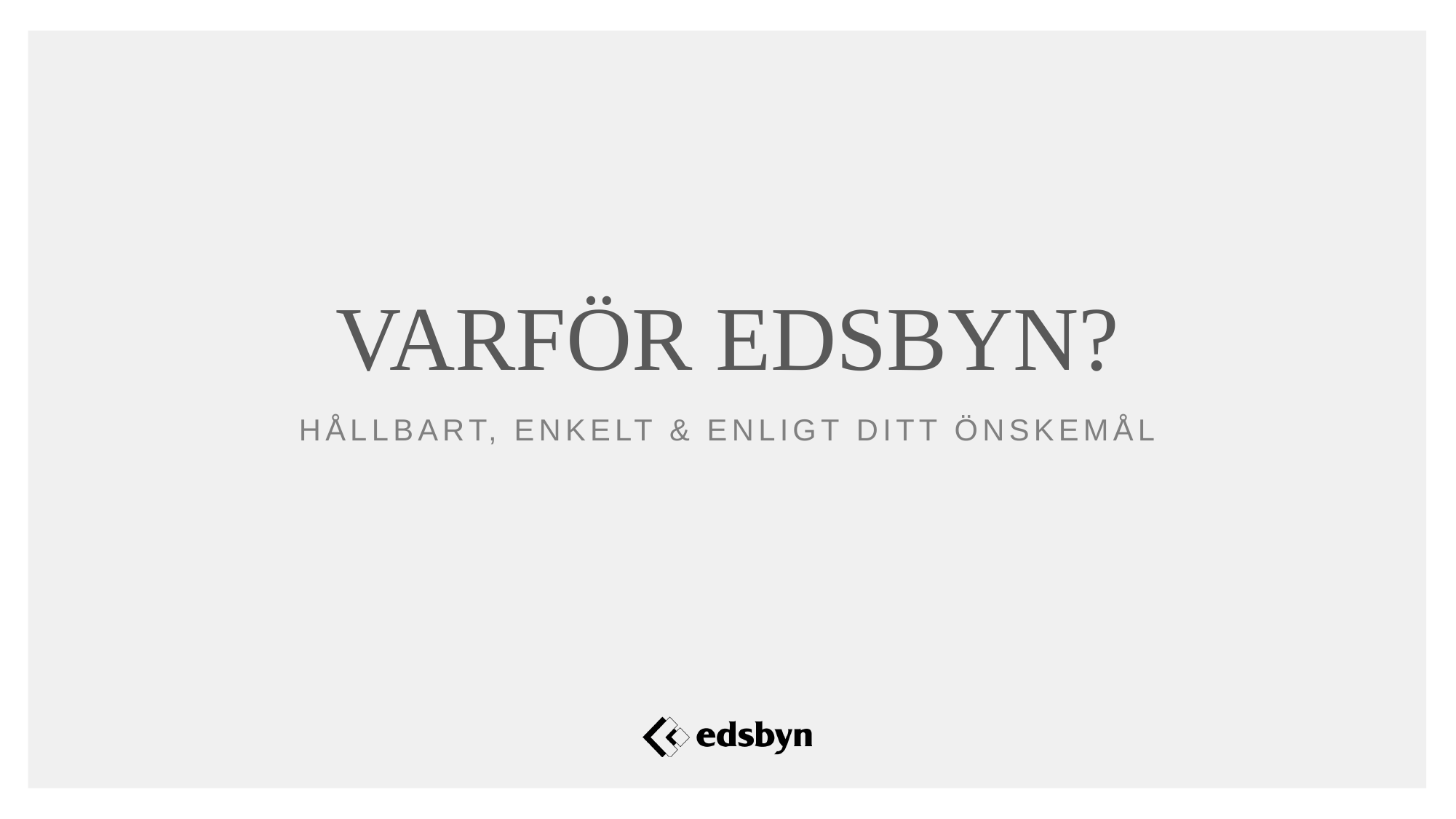

Varför edsbyn?
Hållbart, enkelt & enligt ditt önskemål